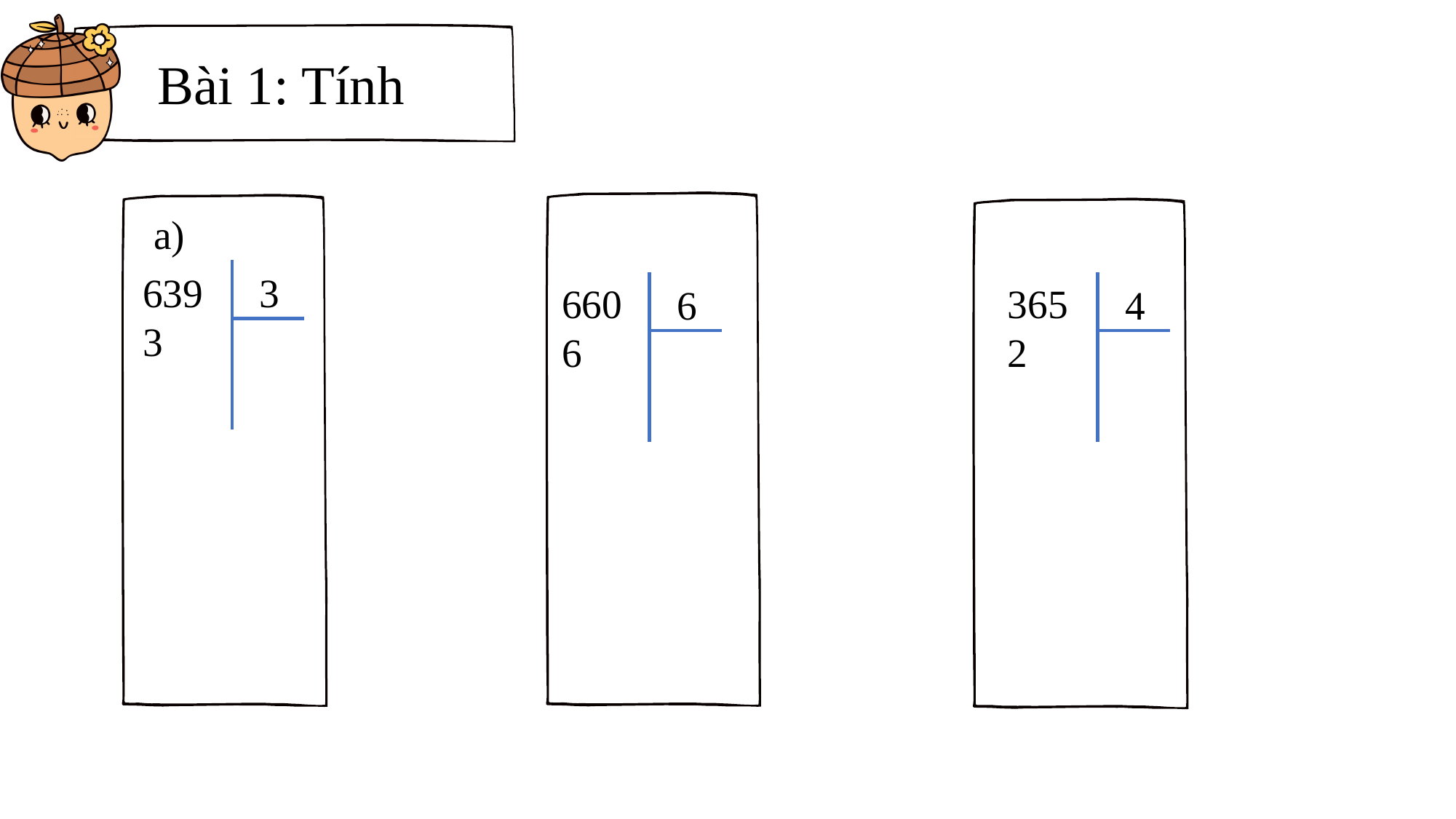

Bài 1: Tính

a)
6393
3
6606
3652
6
4